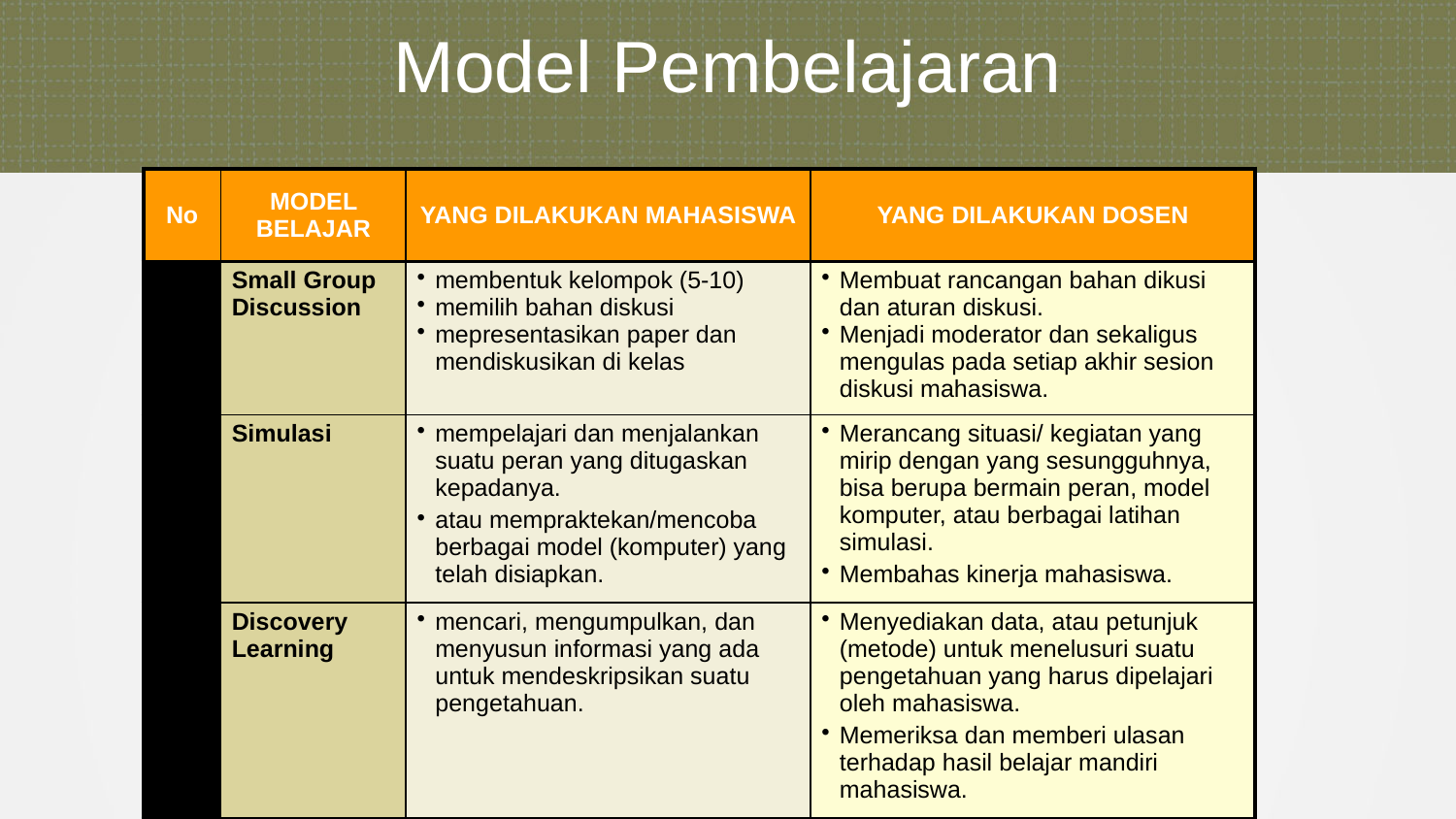

Model Pembelajaran
| No | MODEL BELAJAR | YANG DILAKUKAN MAHASISWA | YANG DILAKUKAN DOSEN |
| --- | --- | --- | --- |
| 1 | Small Group Discussion | membentuk kelompok (5-10) memilih bahan diskusi mepresentasikan paper dan mendiskusikan di kelas | Membuat rancangan bahan dikusi dan aturan diskusi. Menjadi moderator dan sekaligus mengulas pada setiap akhir sesion diskusi mahasiswa. |
| 2 | Simulasi | mempelajari dan menjalankan suatu peran yang ditugaskan kepadanya. atau mempraktekan/mencoba berbagai model (komputer) yang telah disiapkan. | Merancang situasi/ kegiatan yang mirip dengan yang sesungguhnya, bisa berupa bermain peran, model komputer, atau berbagai latihan simulasi. Membahas kinerja mahasiswa. |
| 3 | Discovery Learning | mencari, mengumpulkan, dan menyusun informasi yang ada untuk mendeskripsikan suatu pengetahuan. | Menyediakan data, atau petunjuk (metode) untuk menelusuri suatu pengetahuan yang harus dipelajari oleh mahasiswa. Memeriksa dan memberi ulasan terhadap hasil belajar mandiri mahasiswa. |